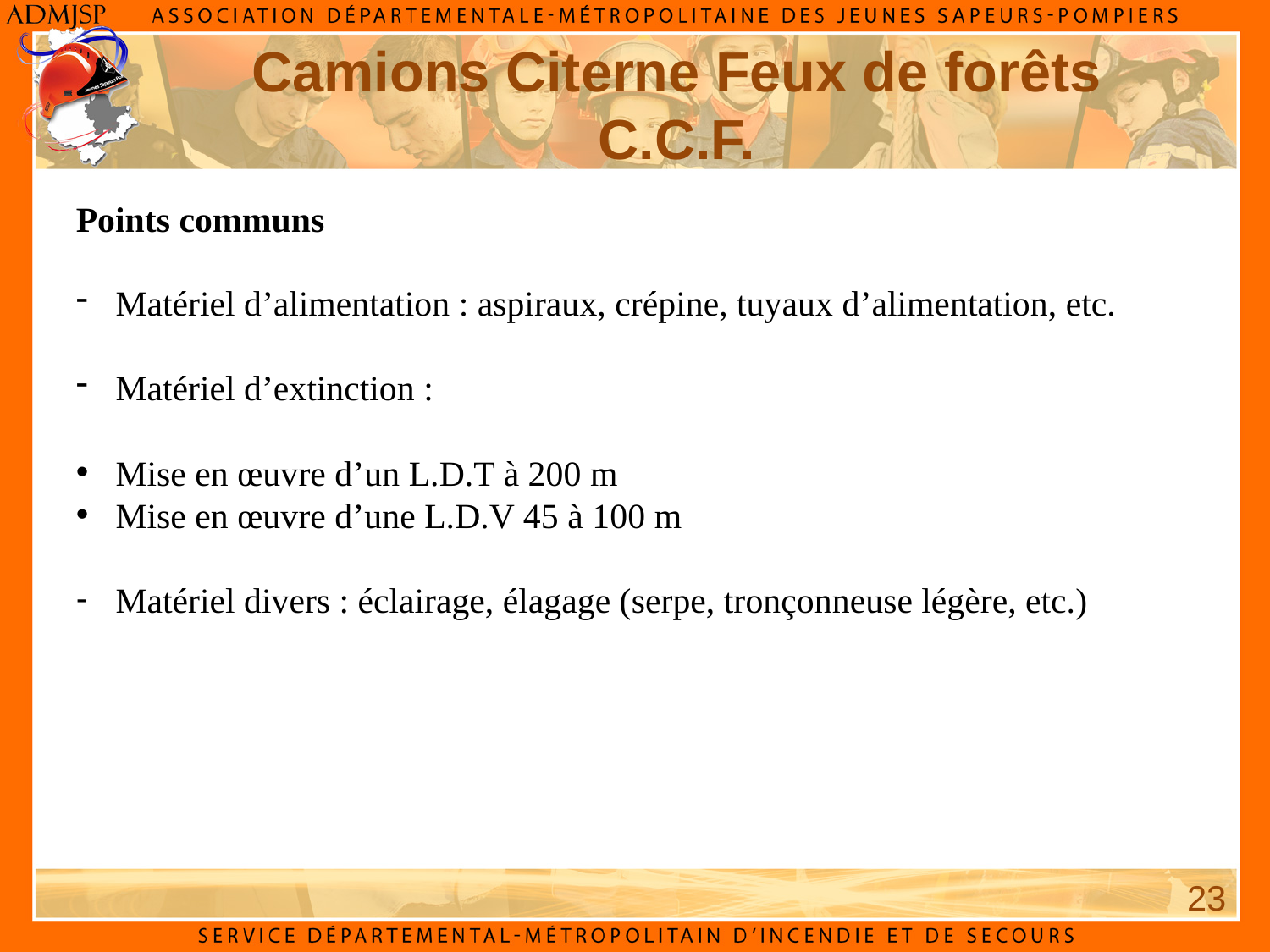

Camions Citerne Feux de forêts
C.C.F.
Points communs
Matériel d’alimentation : aspiraux, crépine, tuyaux d’alimentation, etc.

Matériel d’extinction :

Mise en œuvre d’un L.D.T à 200 m
Mise en œuvre d’une L.D.V 45 à 100 m

Matériel divers : éclairage, élagage (serpe, tronçonneuse légère, etc.)
23